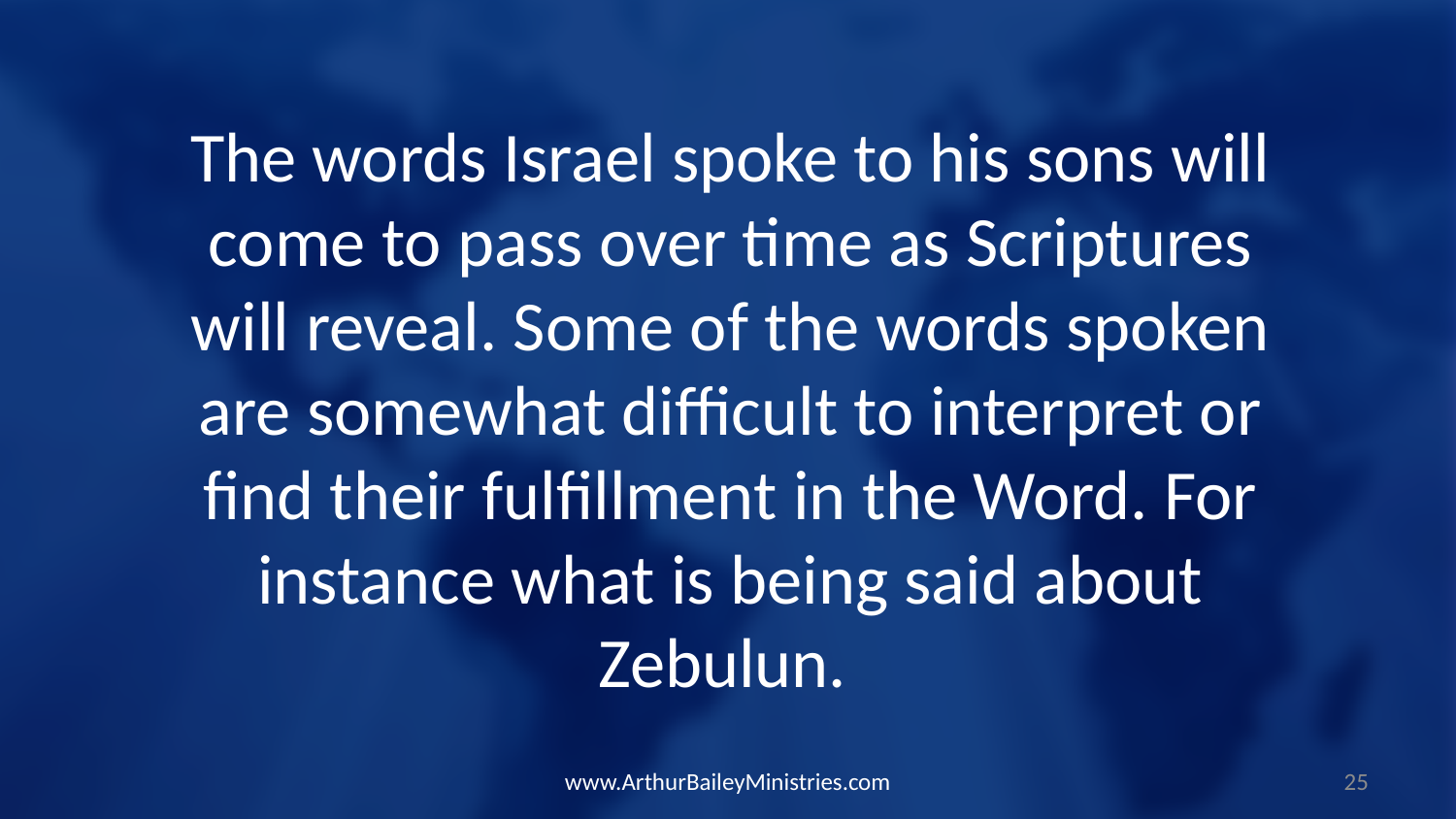

The words Israel spoke to his sons will come to pass over time as Scriptures will reveal. Some of the words spoken are somewhat difficult to interpret or find their fulfillment in the Word. For instance what is being said about Zebulun.
www.ArthurBaileyMinistries.com
25